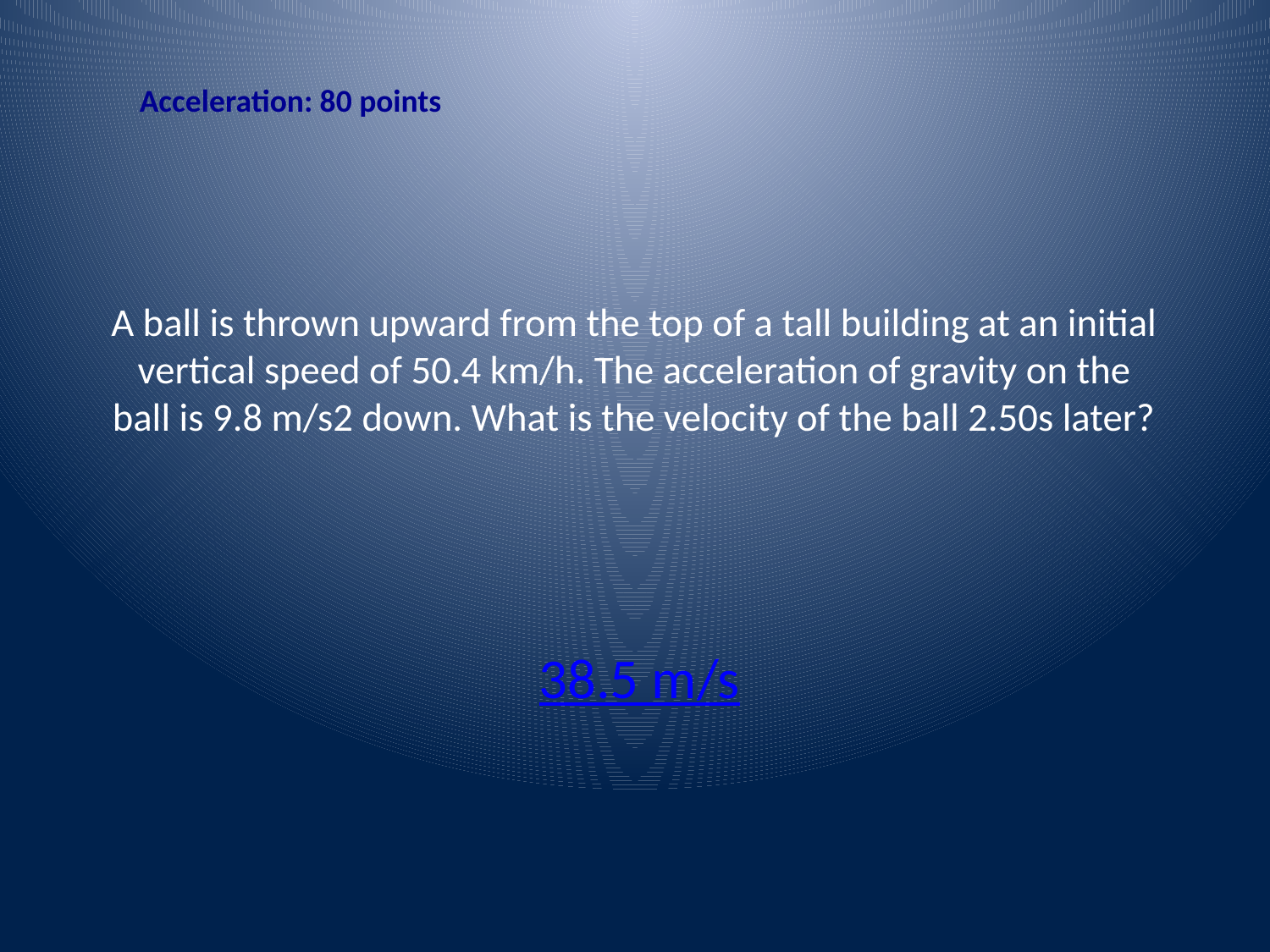

Acceleration: 80 points
# A ball is thrown upward from the top of a tall building at an initial vertical speed of 50.4 km/h. The acceleration of gravity on the ball is 9.8 m/s2 down. What is the velocity of the ball 2.50s later?
38.5 m/s